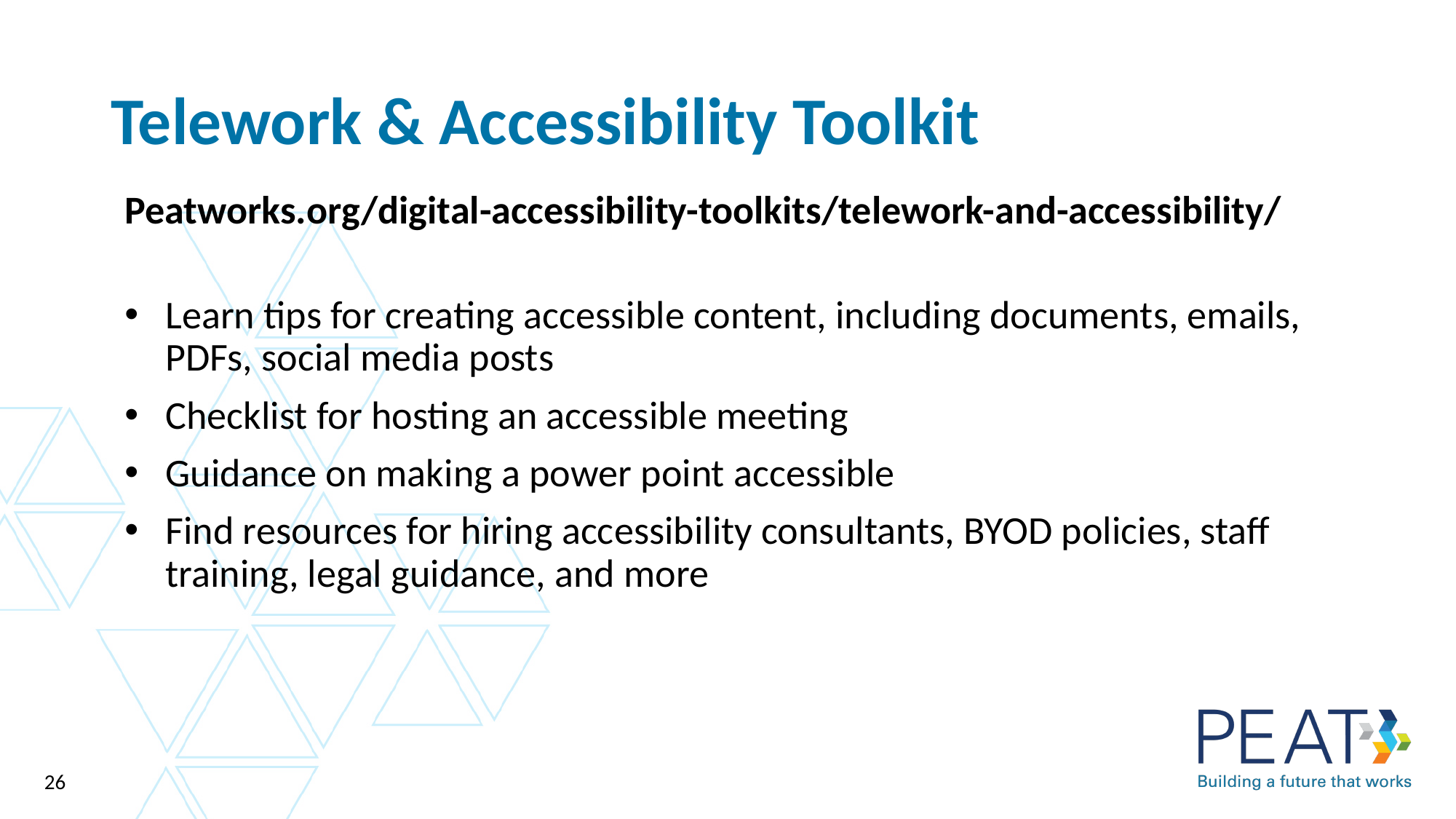

# Telework & Accessibility Toolkit
Peatworks.org/digital-accessibility-toolkits/telework-and-accessibility/
Learn tips for creating accessible content, including documents, emails, PDFs, social media posts
Checklist for hosting an accessible meeting
Guidance on making a power point accessible
Find resources for hiring accessibility consultants, BYOD policies, staff training, legal guidance, and more

26